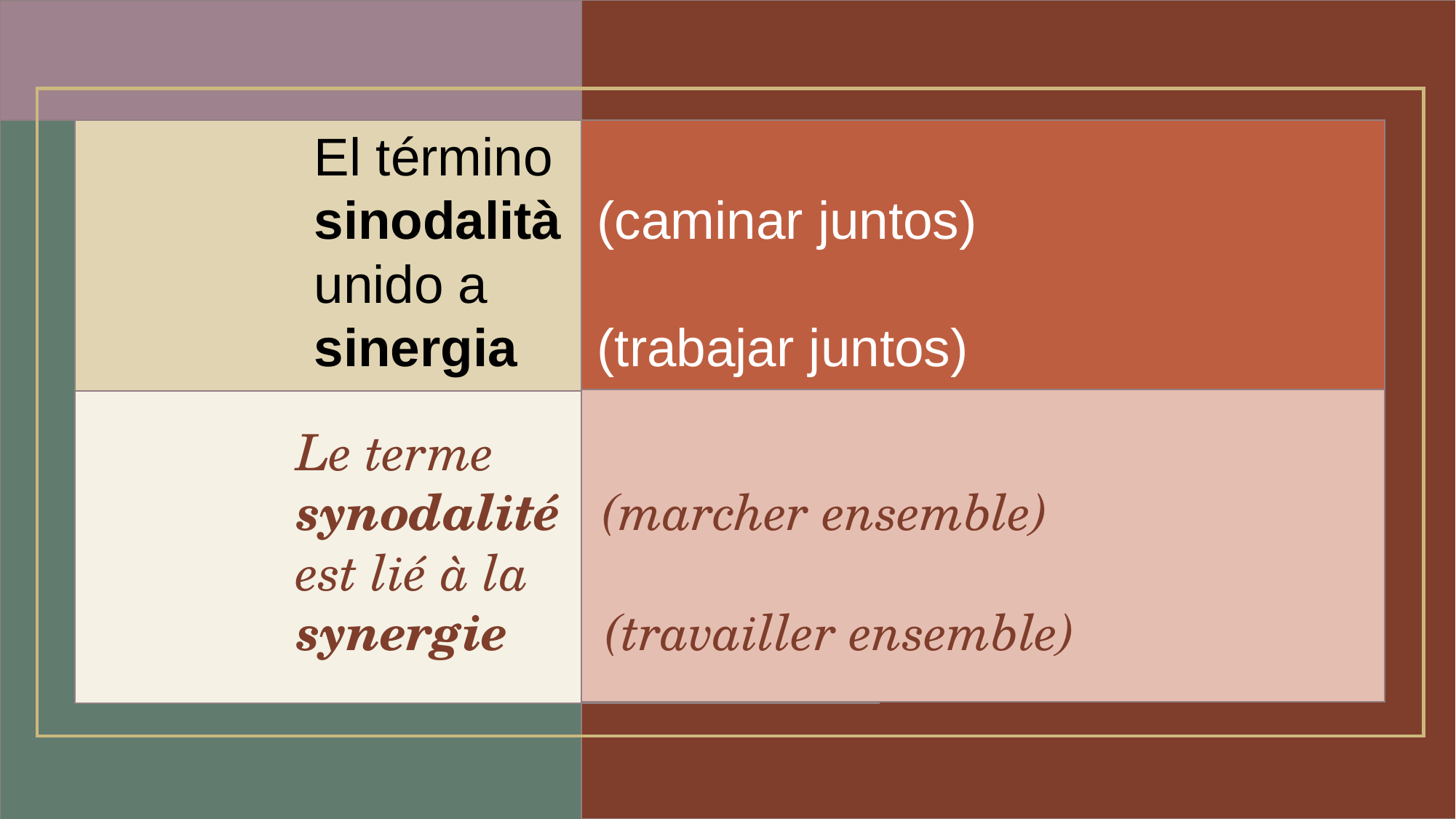

El término
   sinodalità	(caminar juntos)
   unido a
   sinergia	(trabajar juntos)

Le terme
synodalité   (marcher ensemble)
est lié à la
synergie       (travailler ensemble)